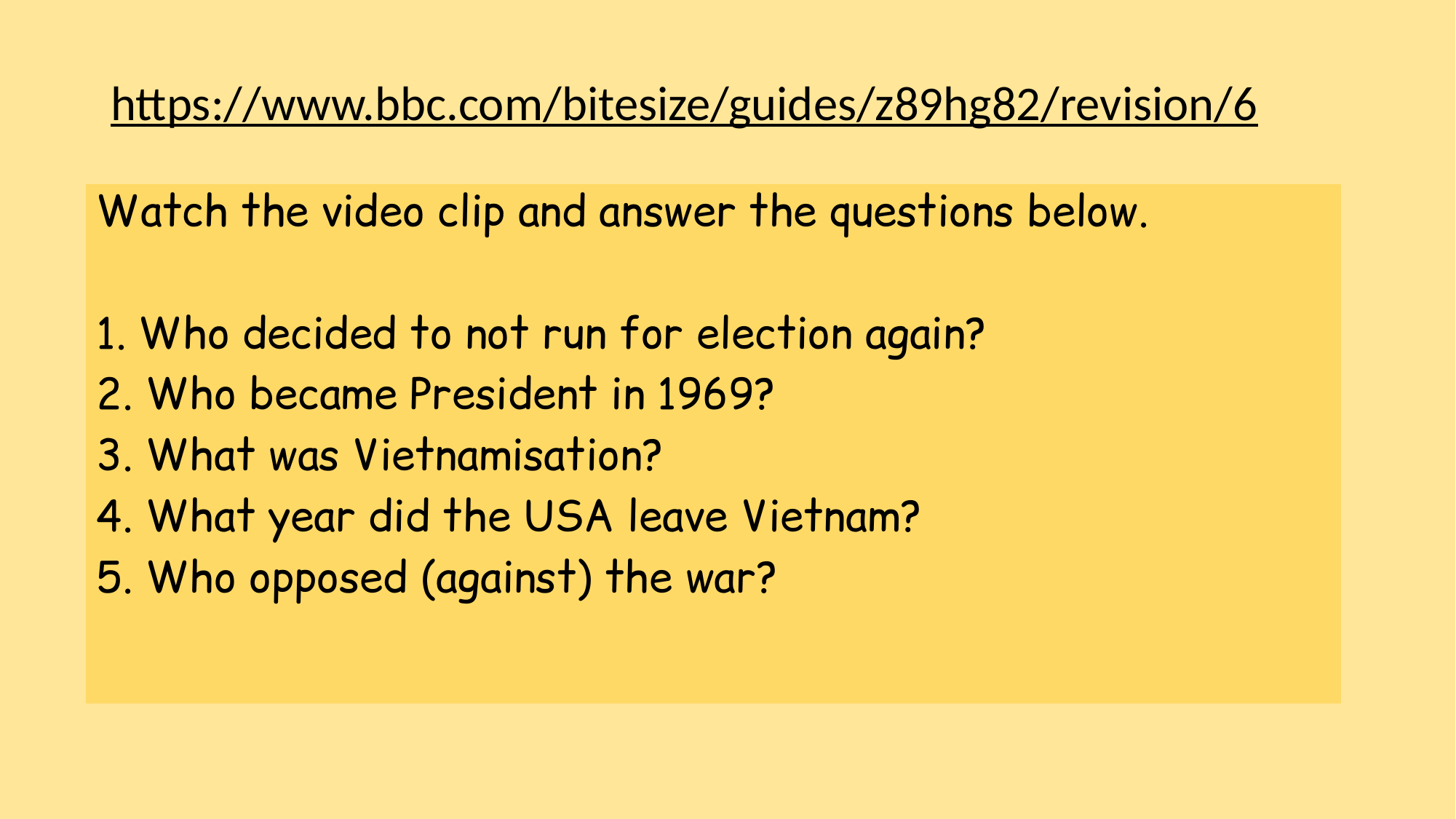

# https://www.bbc.com/bitesize/guides/z89hg82/revision/6
Watch the video clip and answer the questions below.

1. Who decided to not run for election again?
2. Who became President in 1969?
3. What was Vietnamisation?
4. What year did the USA leave Vietnam?
5. Who opposed (against) the war?